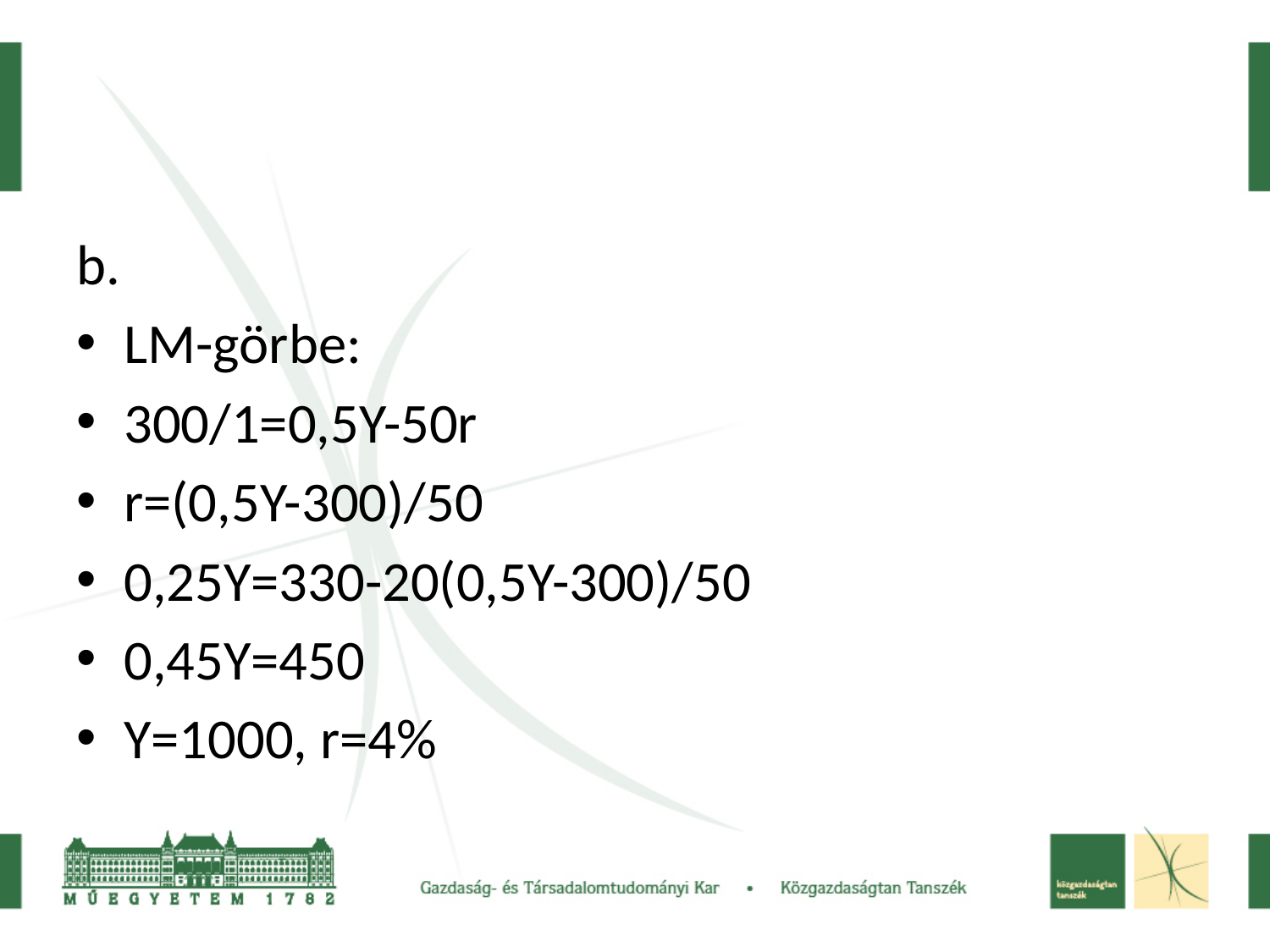

#
b.
LM-görbe:
300/1=0,5Y-50r
r=(0,5Y-300)/50
0,25Y=330-20(0,5Y-300)/50
0,45Y=450
Y=1000, r=4%